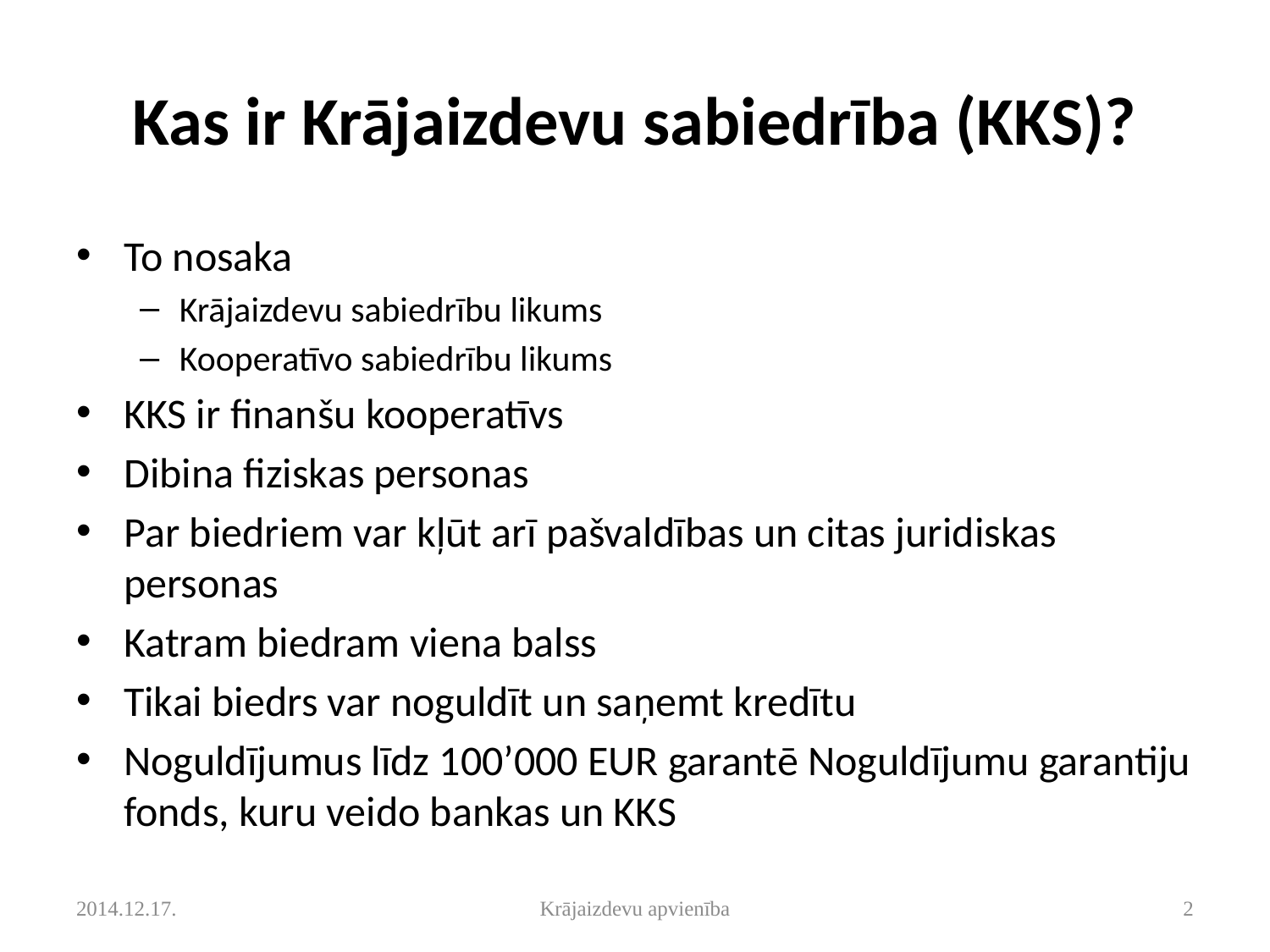

# Kas ir Krājaizdevu sabiedrība (KKS)?
To nosaka
Krājaizdevu sabiedrību likums
Kooperatīvo sabiedrību likums
KKS ir finanšu kooperatīvs
Dibina fiziskas personas
Par biedriem var kļūt arī pašvaldības un citas juridiskas personas
Katram biedram viena balss
Tikai biedrs var noguldīt un saņemt kredītu
Noguldījumus līdz 100’000 EUR garantē Noguldījumu garantiju fonds, kuru veido bankas un KKS
2014.12.17.
Krājaizdevu apvienība
2